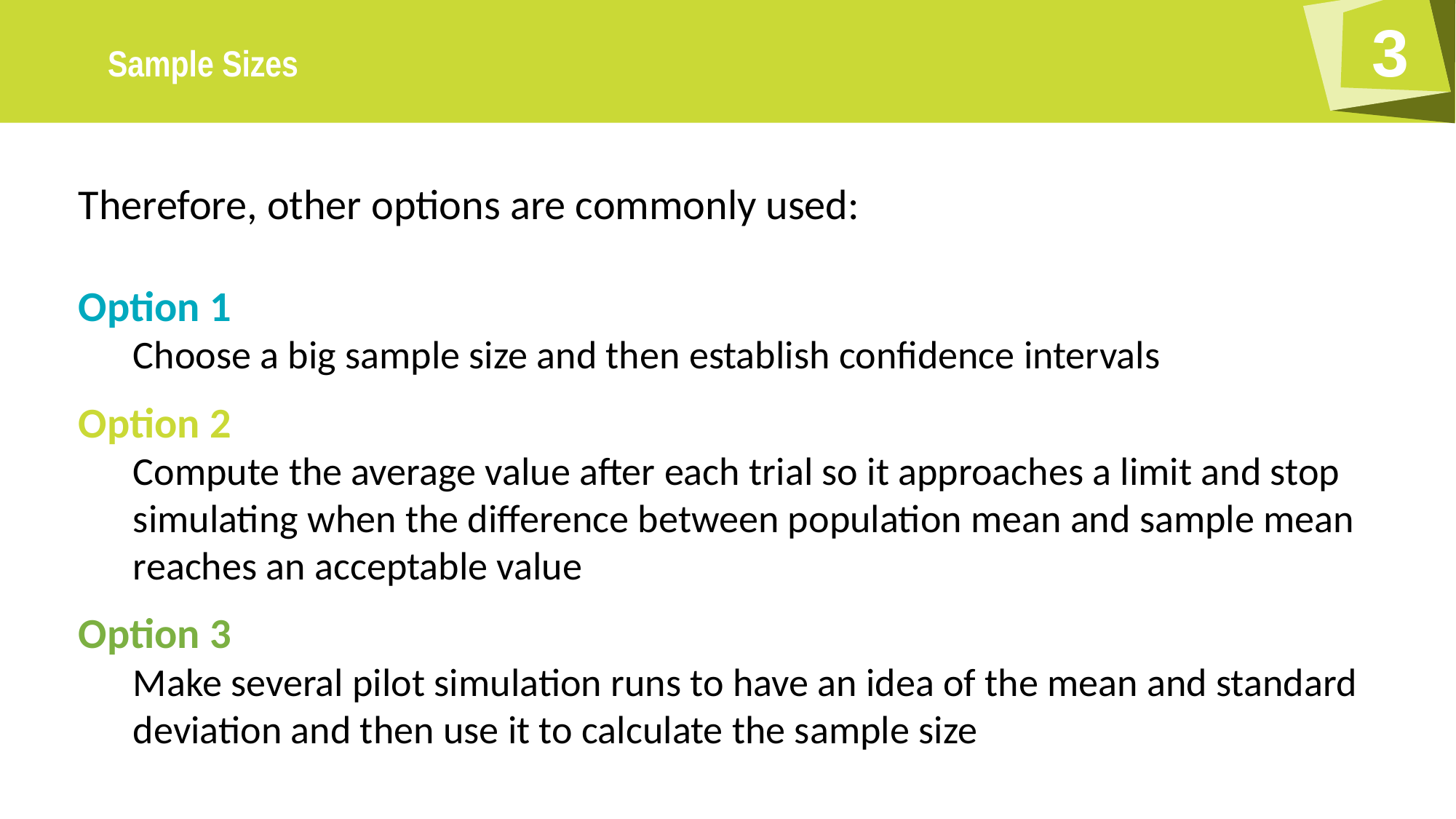

Therefore, other options are commonly used:

Option 1
Choose a big sample size and then establish confidence intervals

Option 2
Compute the average value after each trial so it approaches a limit and stop simulating when the difference between population mean and sample mean reaches an acceptable value

Option 3
Make several pilot simulation runs to have an idea of the mean and standard deviation and then use it to calculate the sample size